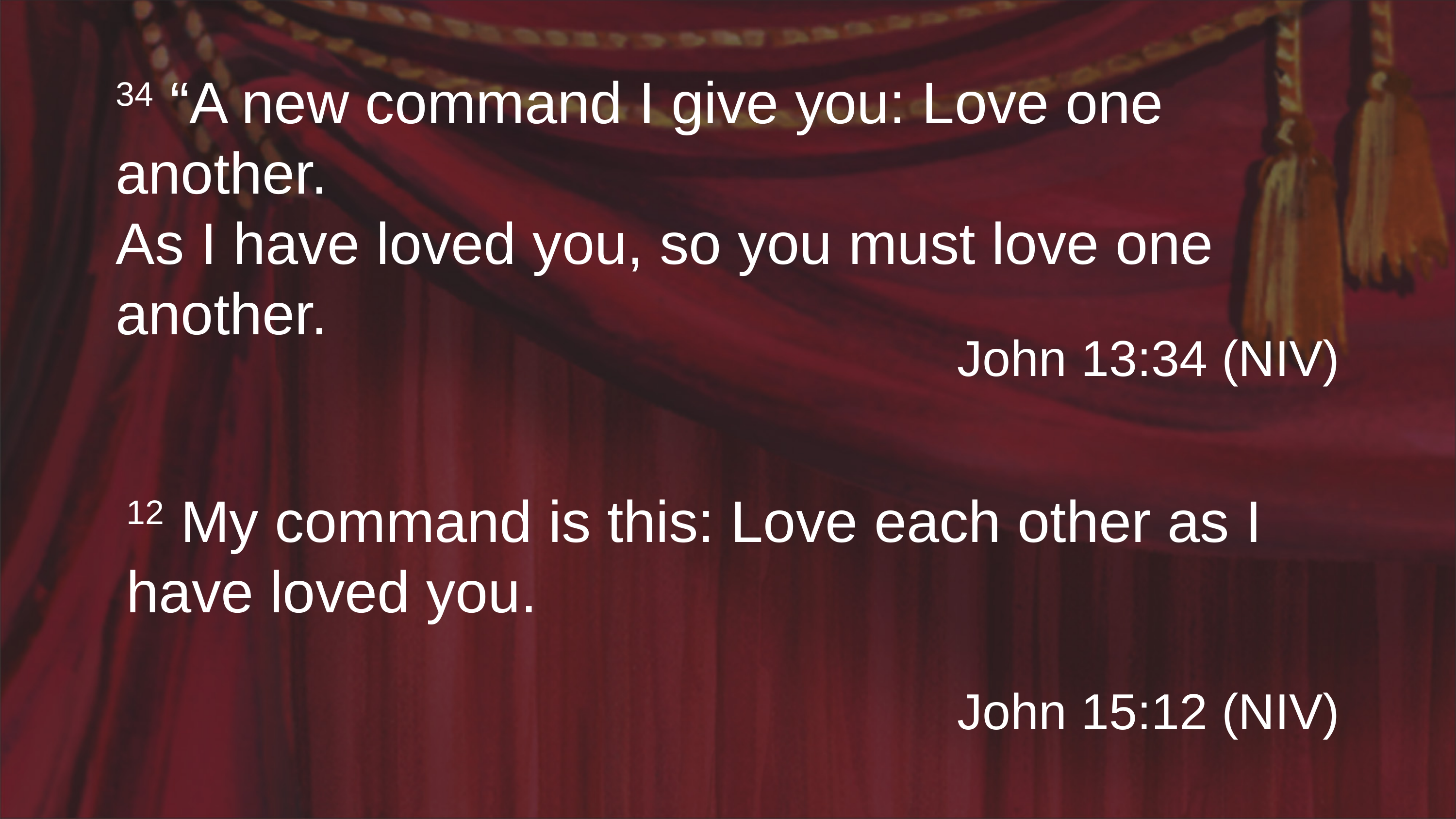

34 “A new command I give you: Love one another.
As I have loved you, so you must love one another.
John 13:34 (NIV)
12 My command is this: Love each other as I have loved you.
John 15:12 (NIV)